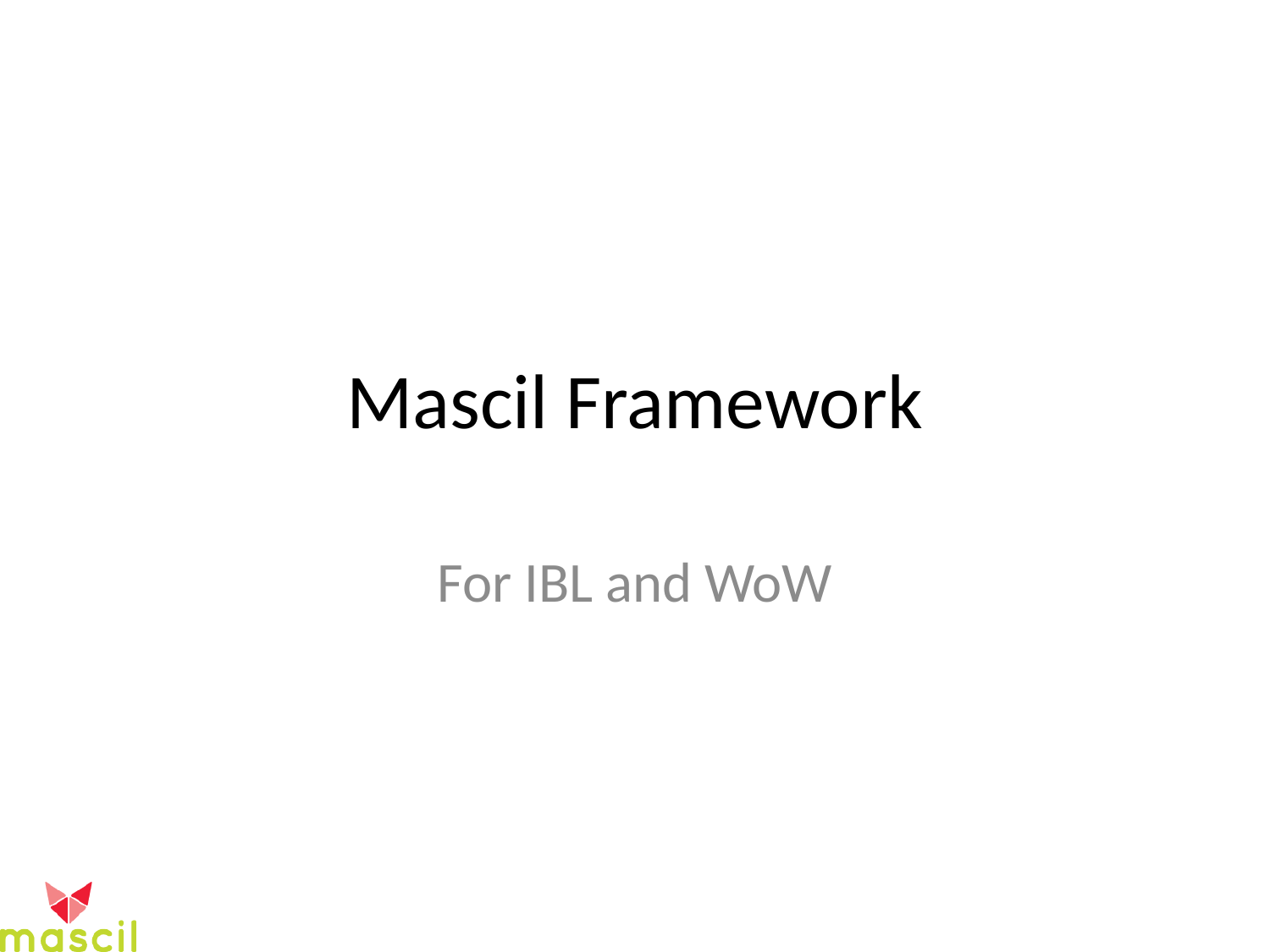

# Mascil Framework
For IBL and WoW